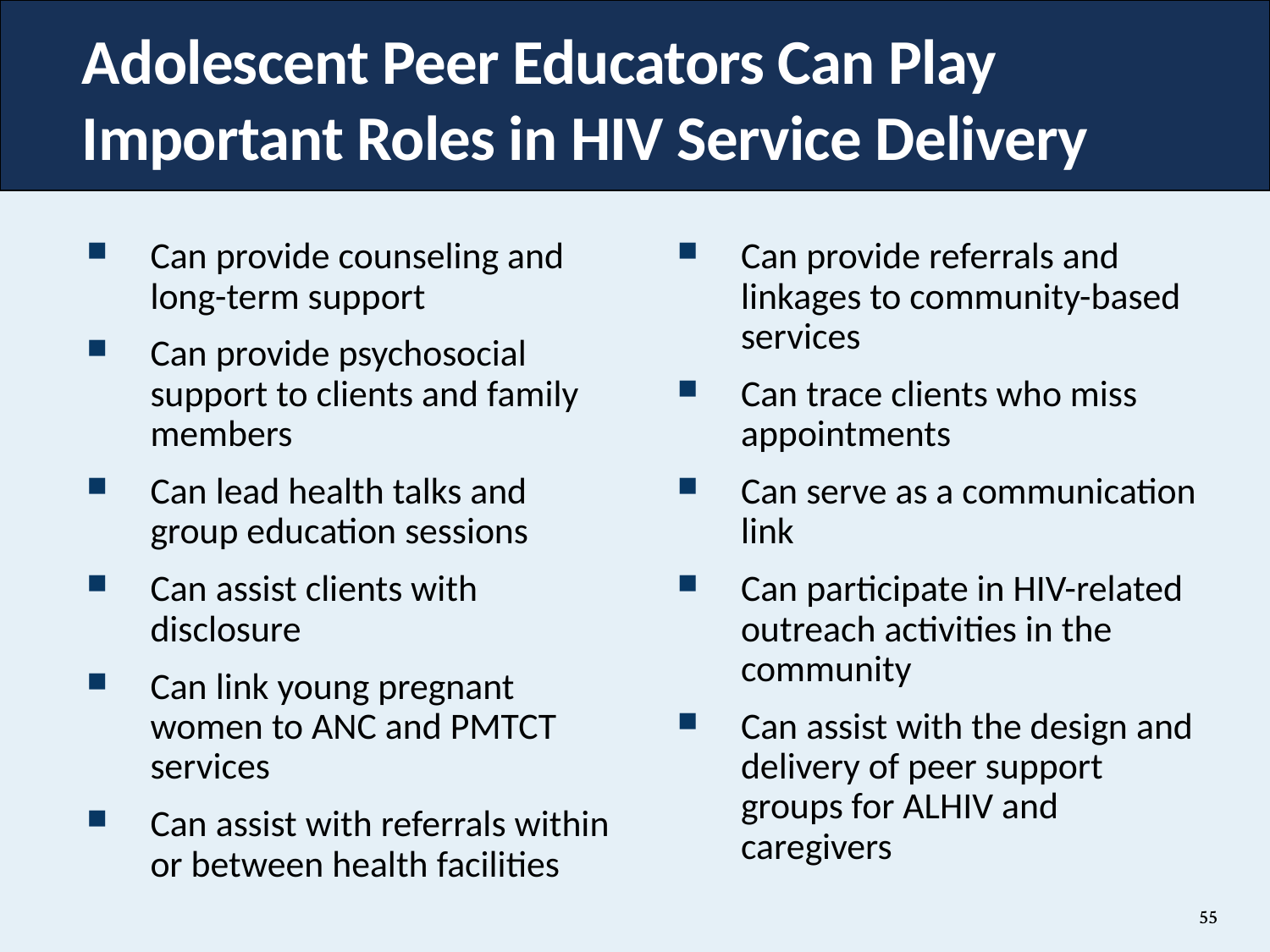

# Adolescent Peer Educators Can Play Important Roles in HIV Service Delivery
Can provide counseling and long-term support
Can provide psychosocial support to clients and family members
Can lead health talks and group education sessions
Can assist clients with disclosure
Can link young pregnant women to ANC and PMTCT services
Can assist with referrals within or between health facilities

Can provide referrals and linkages to community-based services
Can trace clients who miss appointments
Can serve as a communication link
Can participate in HIV-related outreach activities in the community
Can assist with the design and delivery of peer support groups for ALHIV and caregivers

55
55